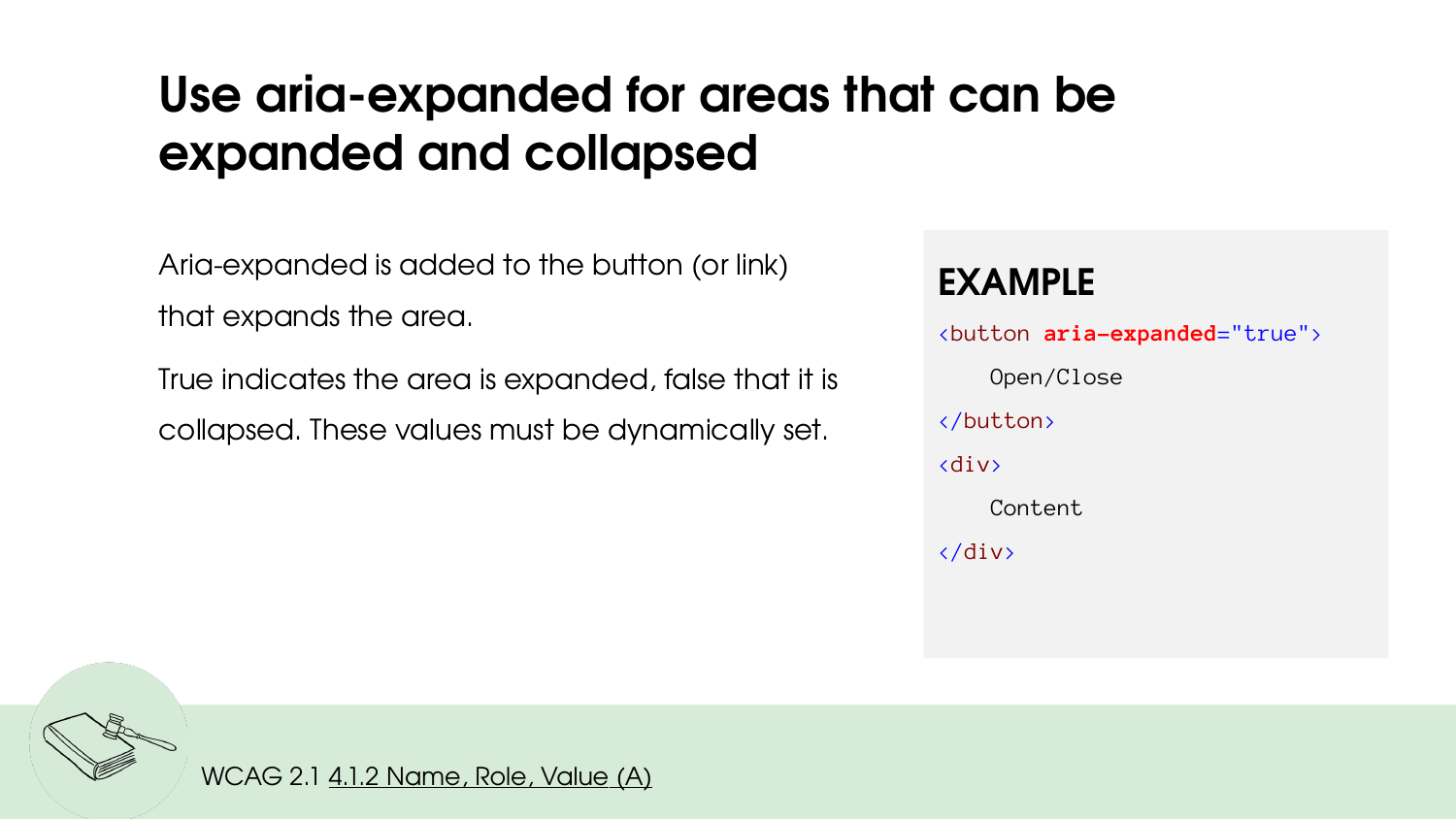

# Use aria-expanded for areas that can be expanded and collapsed
Aria-expanded is added to the button (or link) that expands the area.
True indicates the area is expanded, false that it is collapsed. These values must be dynamically set.

EXAMPLE
<button aria-expanded="true">
    Open/Close
</button>
<div>
    Content
</div>

WCAG 2.1 4.1.2 Name, Role, Value (A)